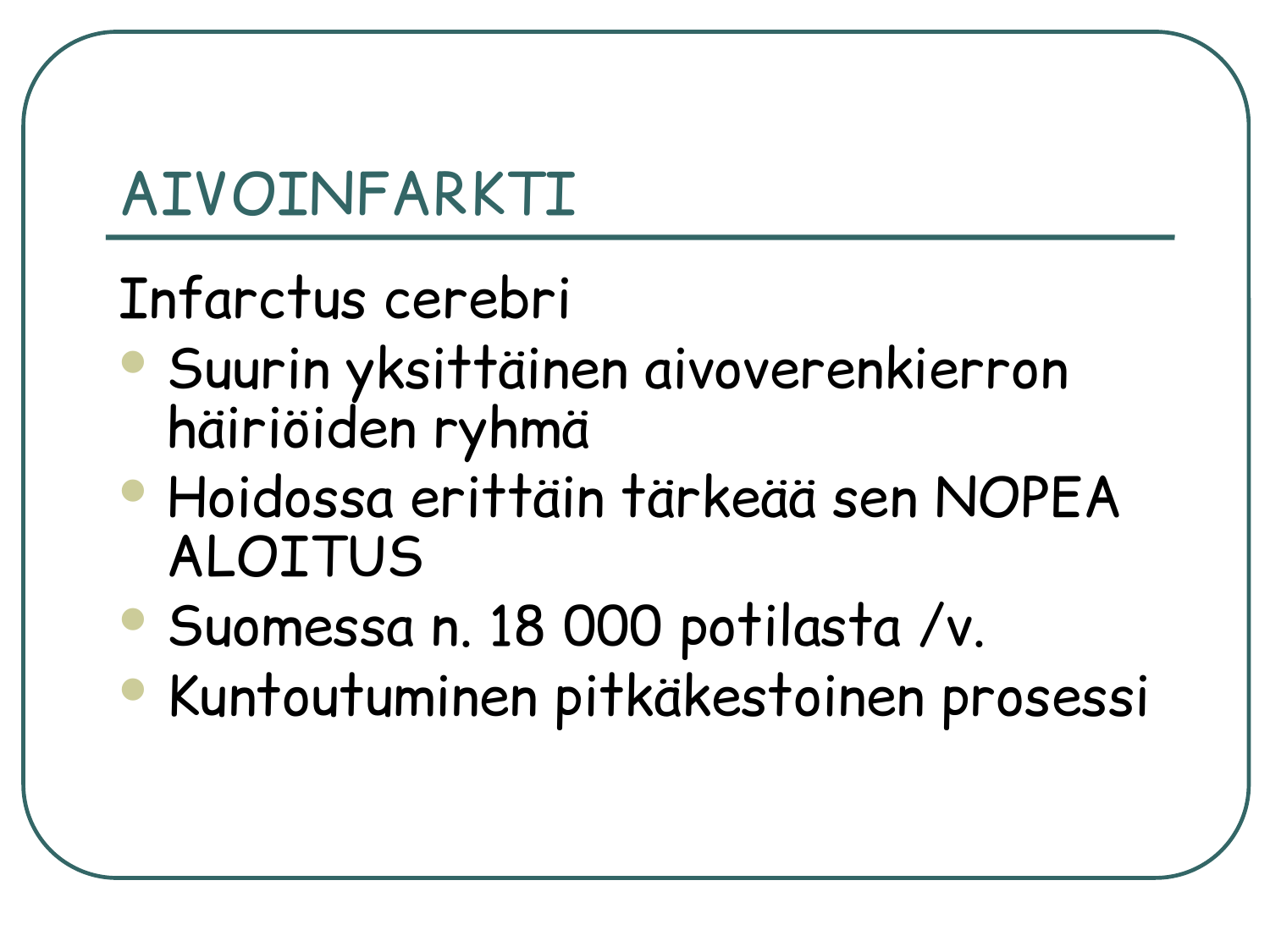

# AIVOINFARKTI
Infarctus cerebri
Suurin yksittäinen aivoverenkierron häiriöiden ryhmä
Hoidossa erittäin tärkeää sen NOPEA ALOITUS
Suomessa n. 18 000 potilasta /v.
Kuntoutuminen pitkäkestoinen prosessi